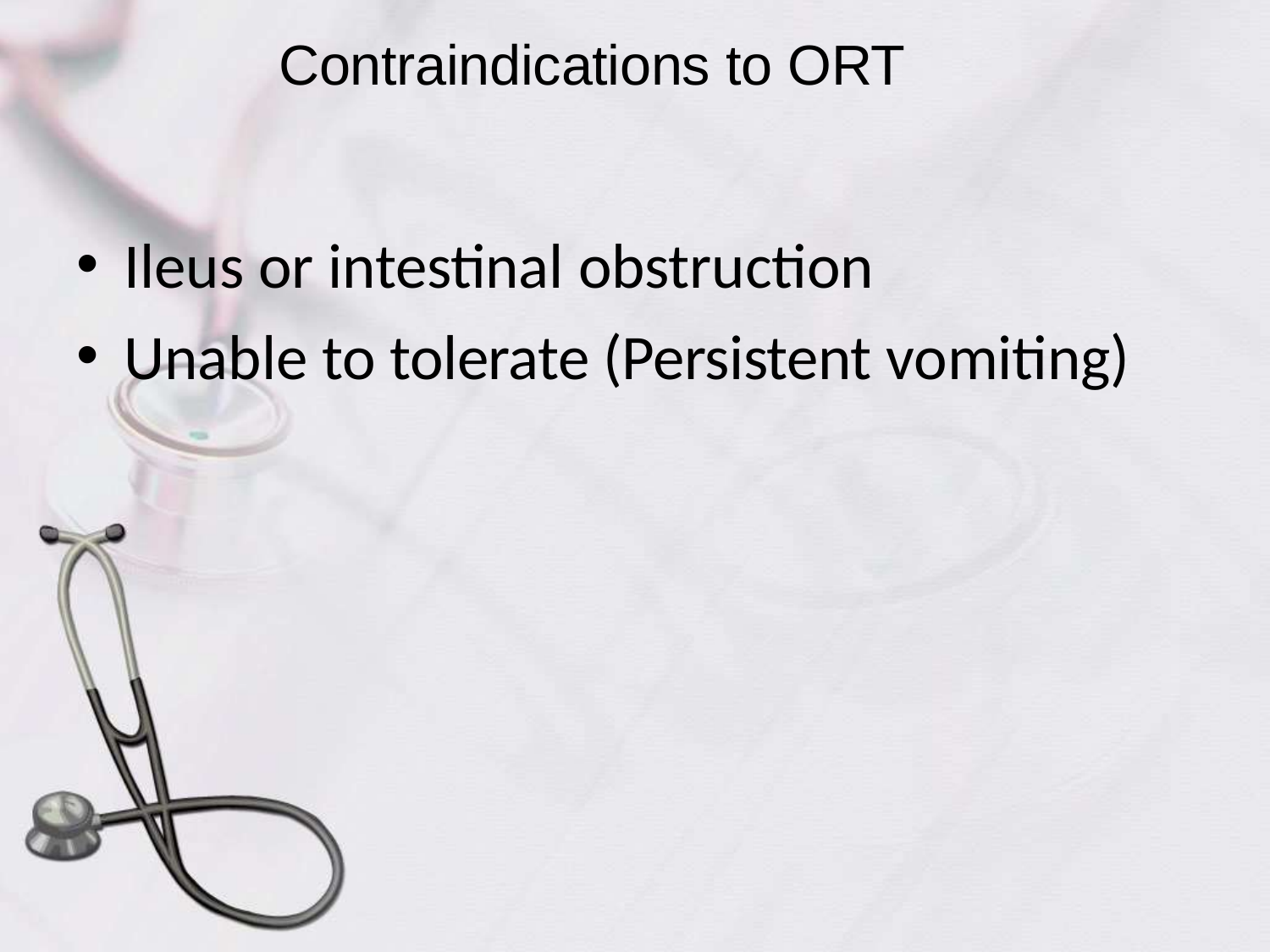

# Contraindications to ORT
Ileus or intestinal obstruction
Unable to tolerate (Persistent vomiting)